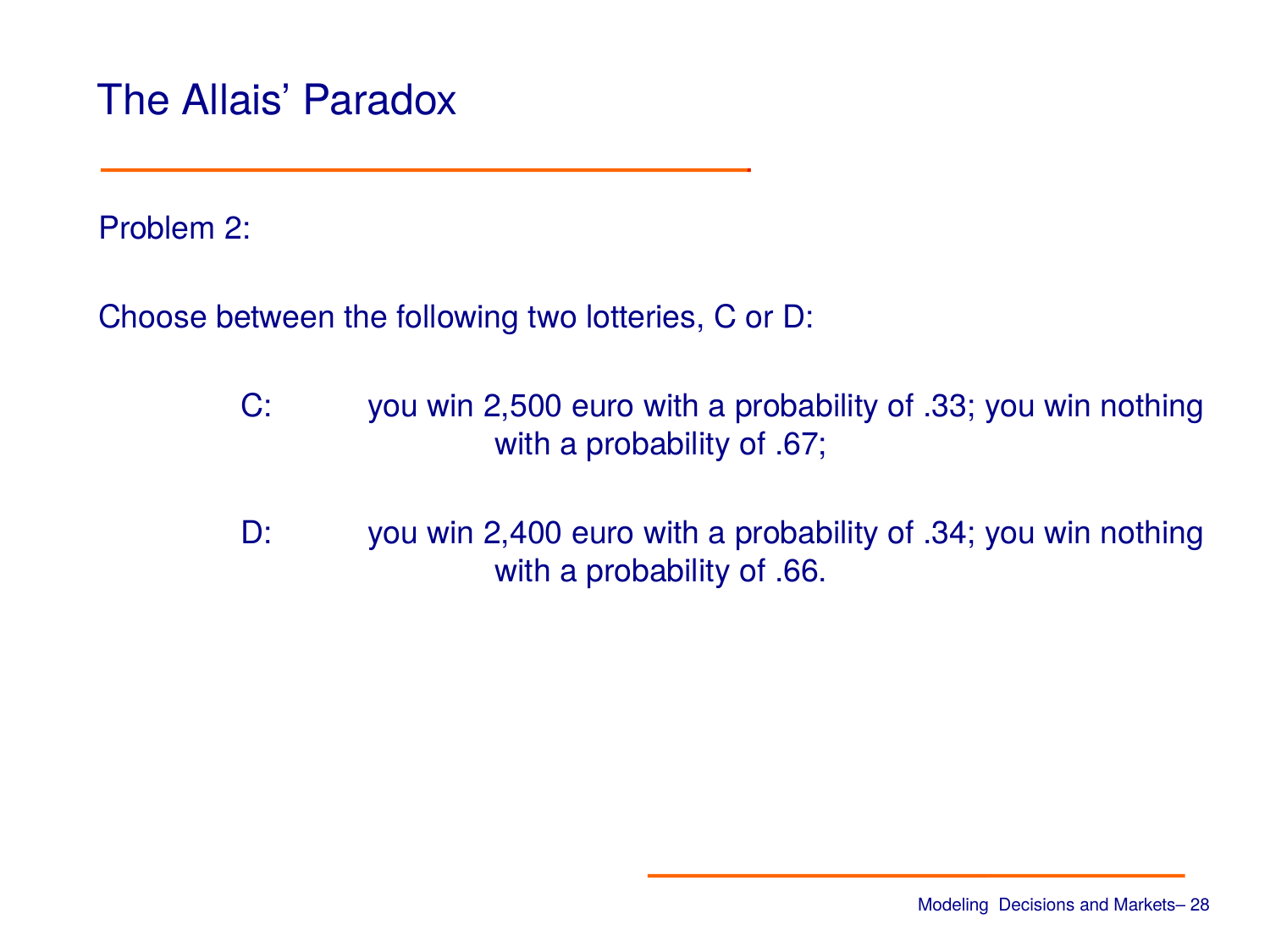

The Allais’ Paradox
	Problem 2:

	Choose between the following two lotteries, C or D:

	C:  	you win 2,500 euro with a probability of .33; you win nothing 			with a probability of .67;

	D:	you win 2,400 euro with a probability of .34; you win nothing 			with a probability of .66.

Modeling  Decisions and Markets– 28